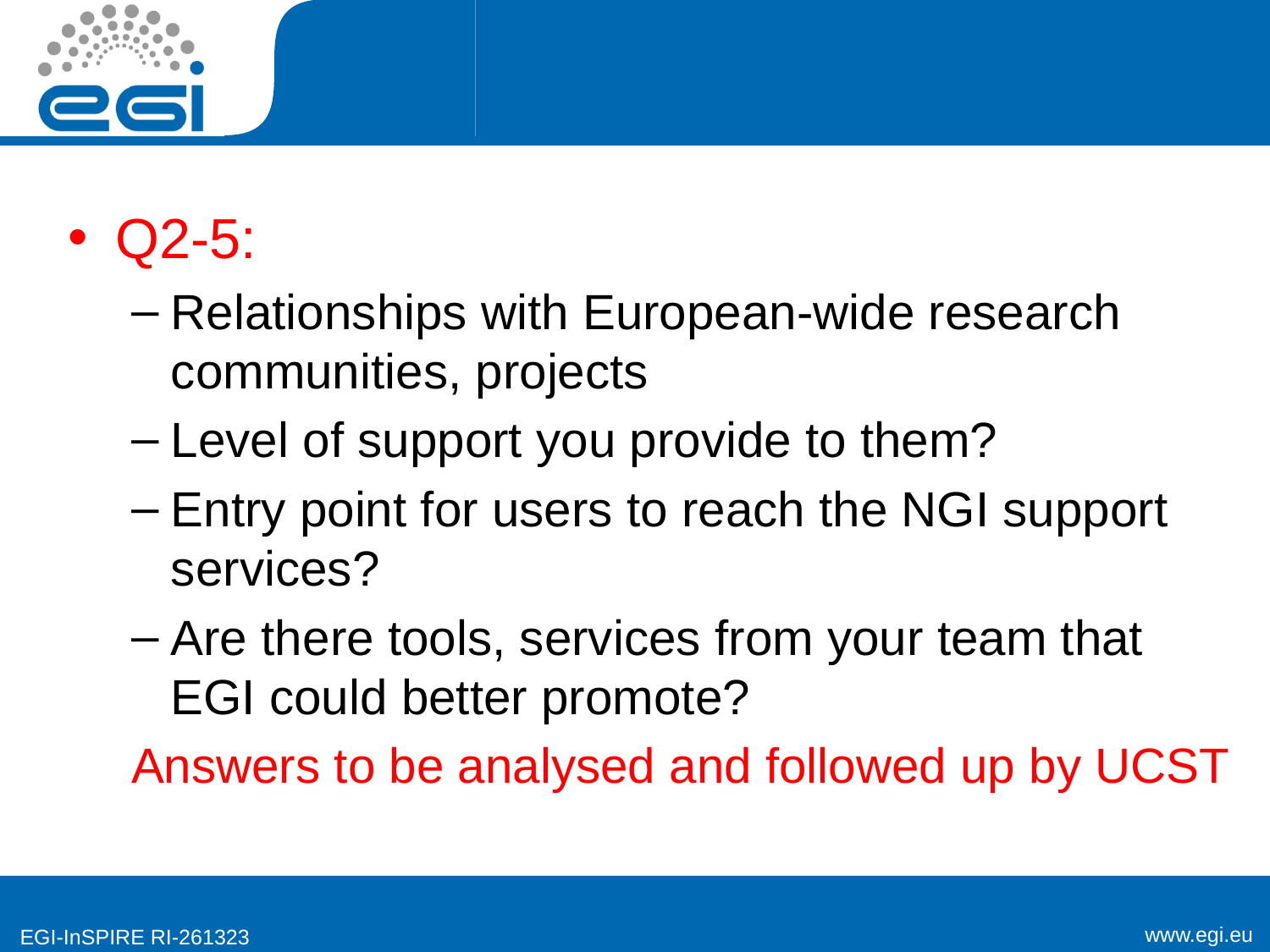

#
Q2-5:
Relationships with European-wide research communities, projects
Level of support you provide to them?
Entry point for users to reach the NGI support services?
Are there tools, services from your team that EGI could better promote?
Answers to be analysed and followed up by UCST